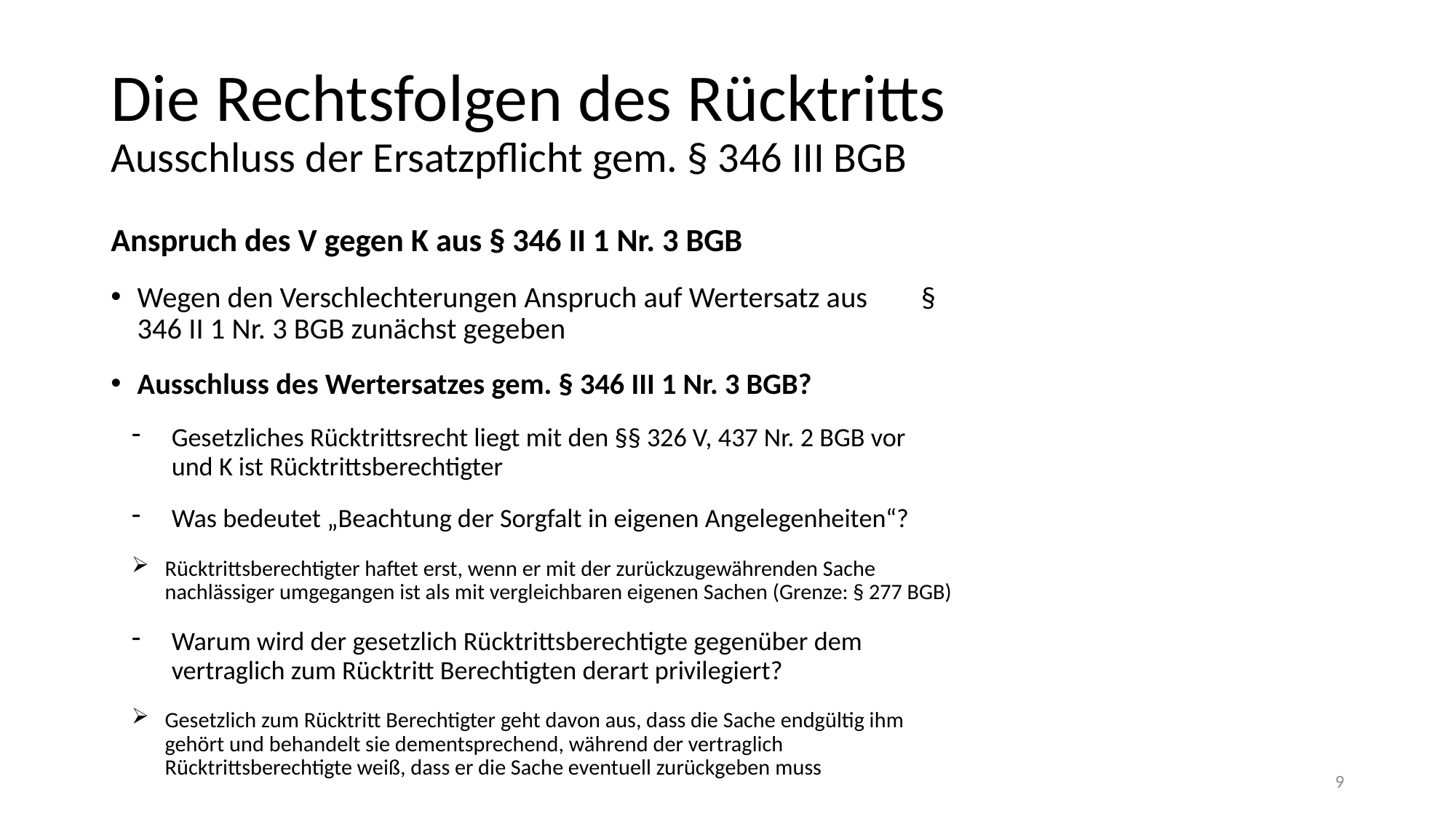

# Die Rechtsfolgen des Rücktritts Ausschluss der Ersatzpflicht gem. § 346 III BGB
Anspruch des V gegen K aus § 346 II 1 Nr. 3 BGB
Wegen den Verschlechterungen Anspruch auf Wertersatz aus        § 346 II 1 Nr. 3 BGB zunächst gegeben
Ausschluss des Wertersatzes gem. § 346 III 1 Nr. 3 BGB?
Gesetzliches Rücktrittsrecht liegt mit den §§ 326 V, 437 Nr. 2 BGB vor und K ist Rücktrittsberechtigter
Was bedeutet „Beachtung der Sorgfalt in eigenen Angelegenheiten“?
Rücktrittsberechtigter haftet erst, wenn er mit der zurückzugewährenden Sache nachlässiger umgegangen ist als mit vergleichbaren eigenen Sachen (Grenze: § 277 BGB)
Warum wird der gesetzlich Rücktrittsberechtigte gegenüber dem vertraglich zum Rücktritt Berechtigten derart privilegiert?
Gesetzlich zum Rücktritt Berechtigter geht davon aus, dass die Sache endgültig ihm gehört und behandelt sie dementsprechend, während der vertraglich Rücktrittsberechtigte weiß, dass er die Sache eventuell zurückgeben muss

9